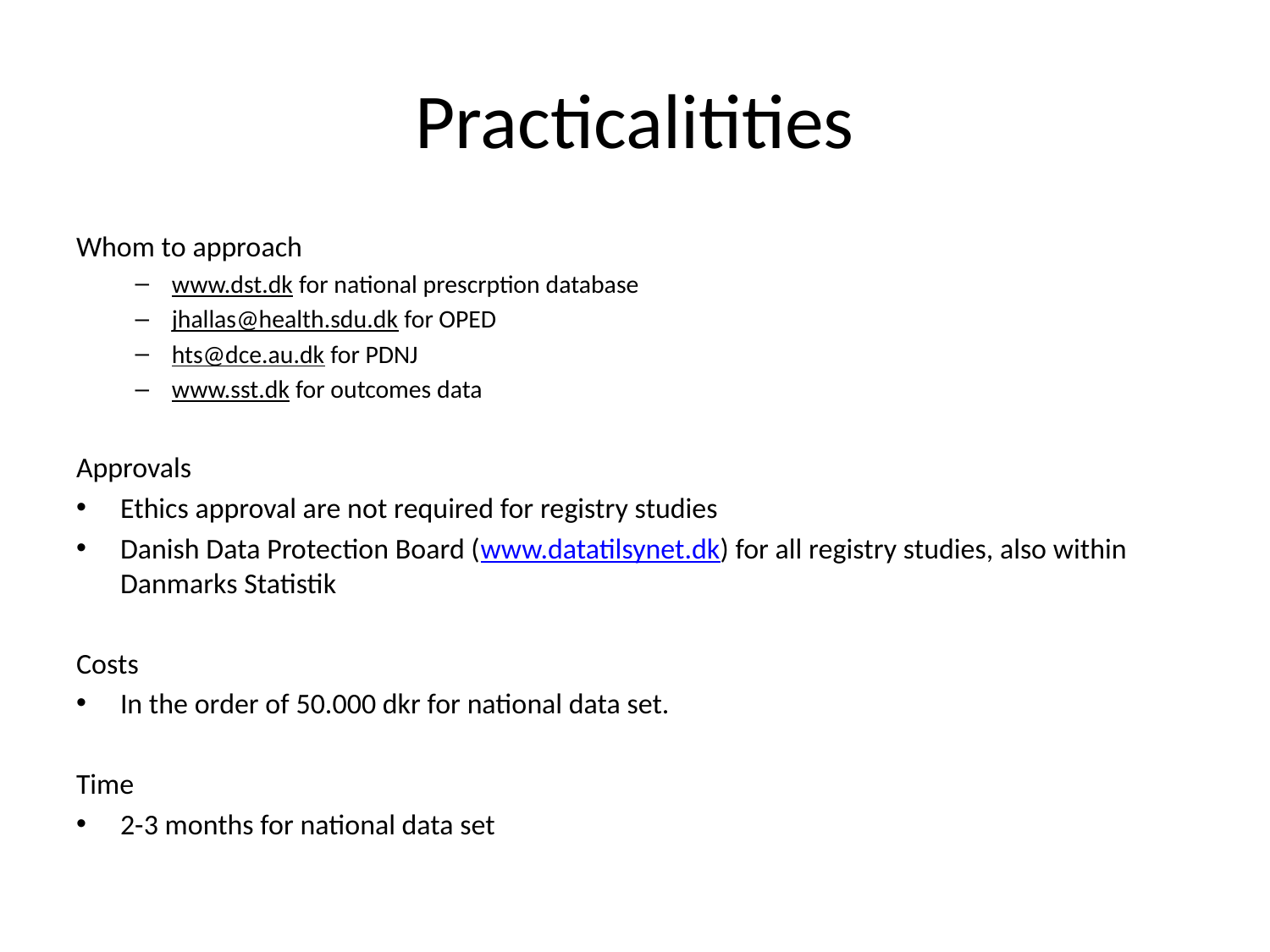

# Practicalitities
Whom to approach
www.dst.dk for national prescrption database
jhallas@health.sdu.dk for OPED
hts@dce.au.dk for PDNJ
www.sst.dk for outcomes data

Approvals
Ethics approval are not required for registry studies
Danish Data Protection Board (www.datatilsynet.dk) for all registry studies, also within Danmarks Statistik

Costs
In the order of 50.000 dkr for national data set.

Time
2-3 months for national data set